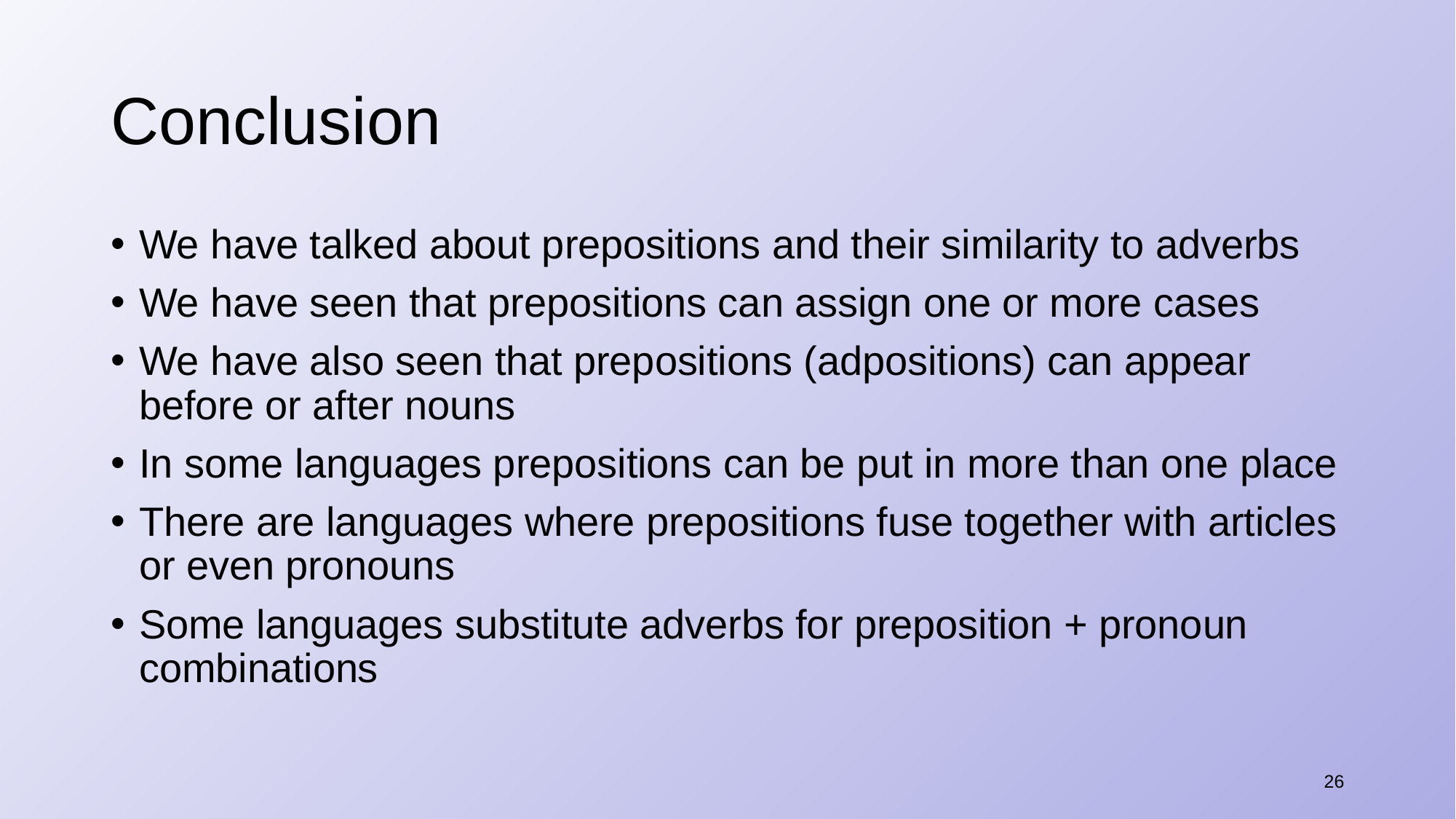

# Conclusion
We have talked about prepositions and their similarity to adverbs
We have seen that prepositions can assign one or more cases
We have also seen that prepositions (adpositions) can appear before or after nouns
In some languages prepositions can be put in more than one place
There are languages where prepositions fuse together with articles or even pronouns
Some languages substitute adverbs for preposition + pronoun combinations
26